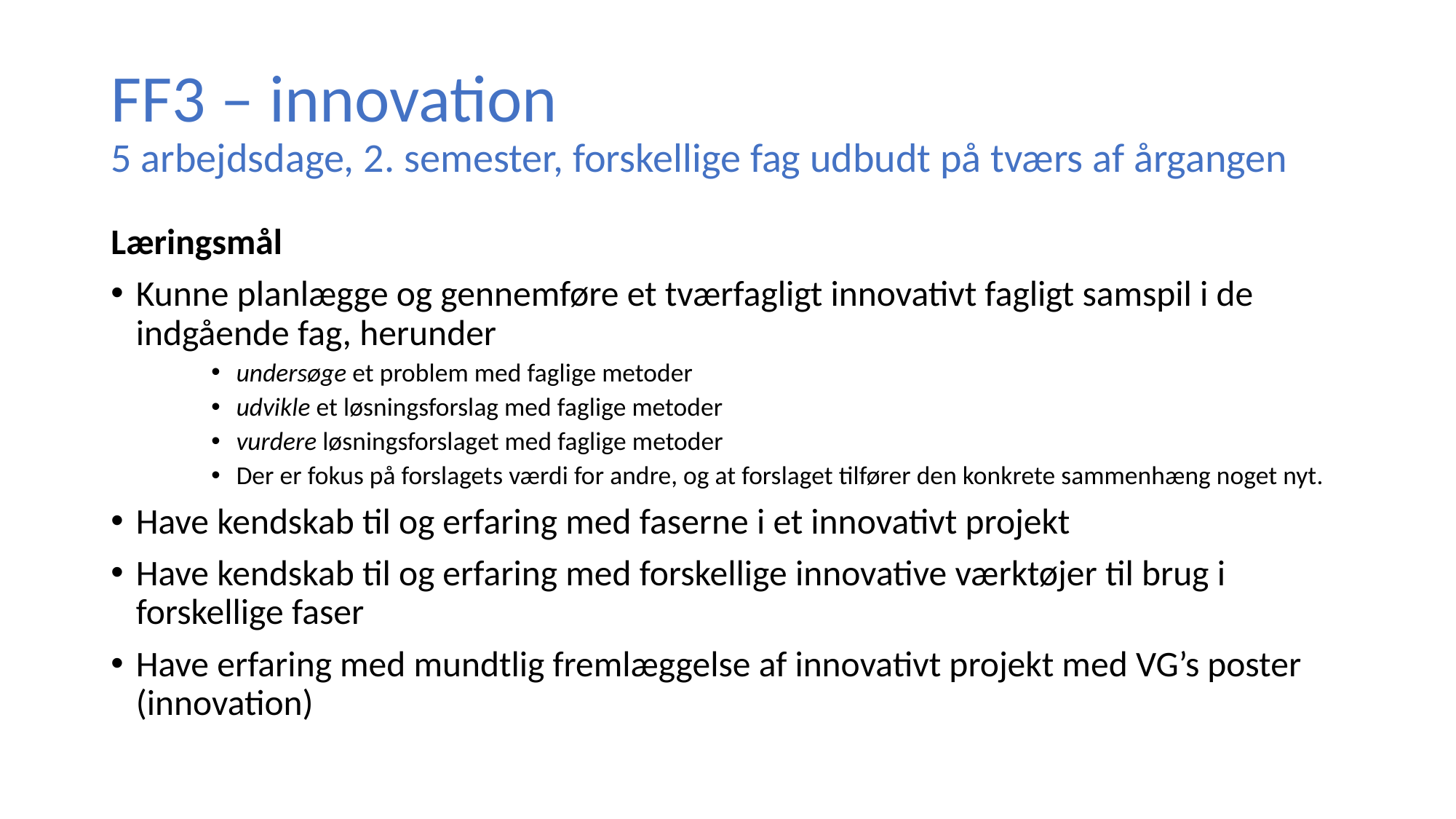

# FF3 – innovation 5 arbejdsdage, 2. semester, forskellige fag udbudt på tværs af årgangen
Læringsmål
Kunne planlægge og gennemføre et tværfagligt innovativt fagligt samspil i de indgående fag, herunder
undersøge et problem med faglige metoder
udvikle et løsningsforslag med faglige metoder
vurdere løsningsforslaget med faglige metoder
Der er fokus på forslagets værdi for andre, og at forslaget tilfører den konkrete sammenhæng noget nyt.
Have kendskab til og erfaring med faserne i et innovativt projekt
Have kendskab til og erfaring med forskellige innovative værktøjer til brug i forskellige faser
Have erfaring med mundtlig fremlæggelse af innovativt projekt med VG’s poster (innovation)